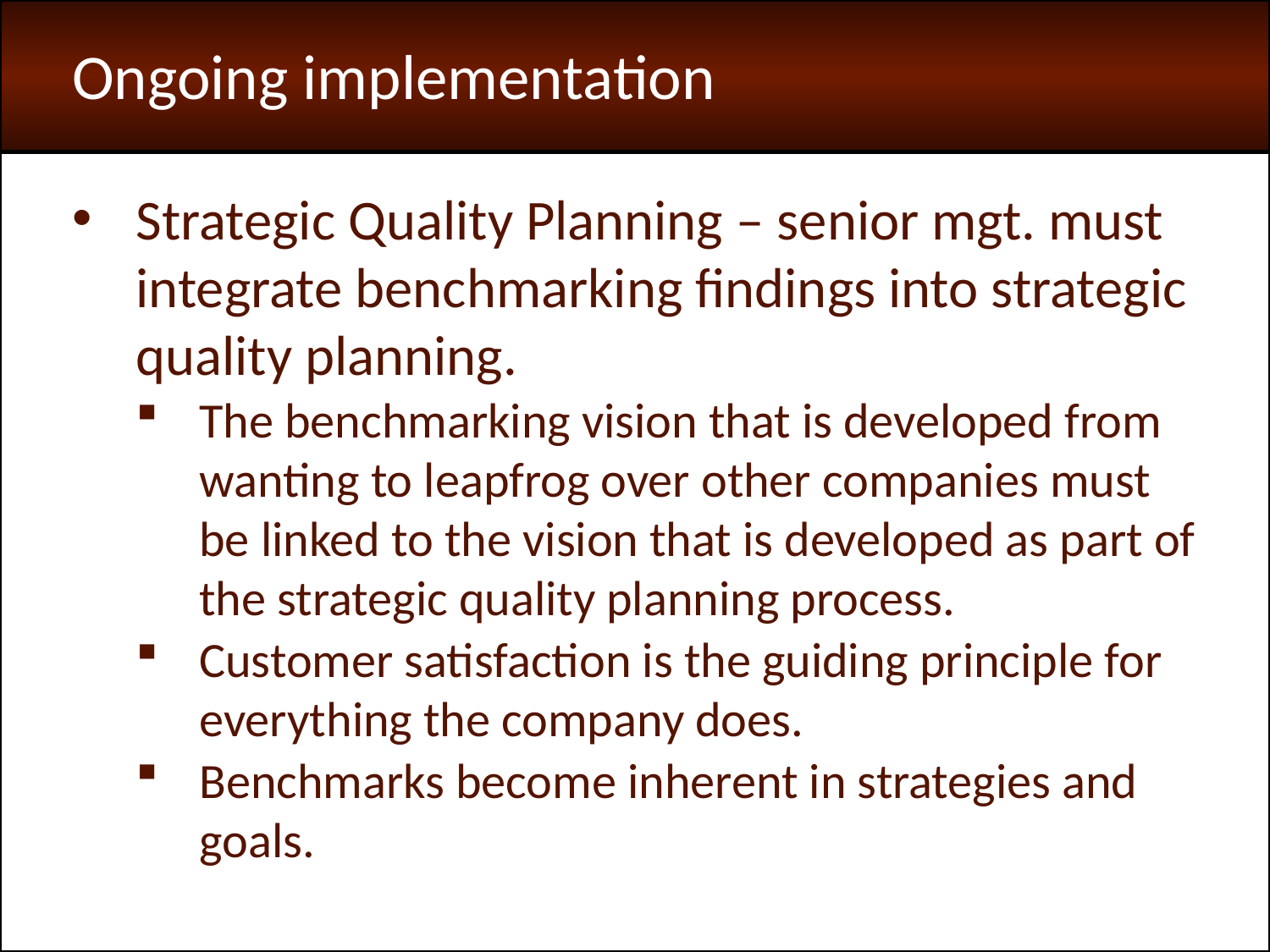

Ongoing implementation
Strategic Quality Planning – senior mgt. must integrate benchmarking findings into strategic quality planning.
The benchmarking vision that is developed from wanting to leapfrog over other companies must be linked to the vision that is developed as part of the strategic quality planning process.
Customer satisfaction is the guiding principle for everything the company does.
Benchmarks become inherent in strategies and goals.